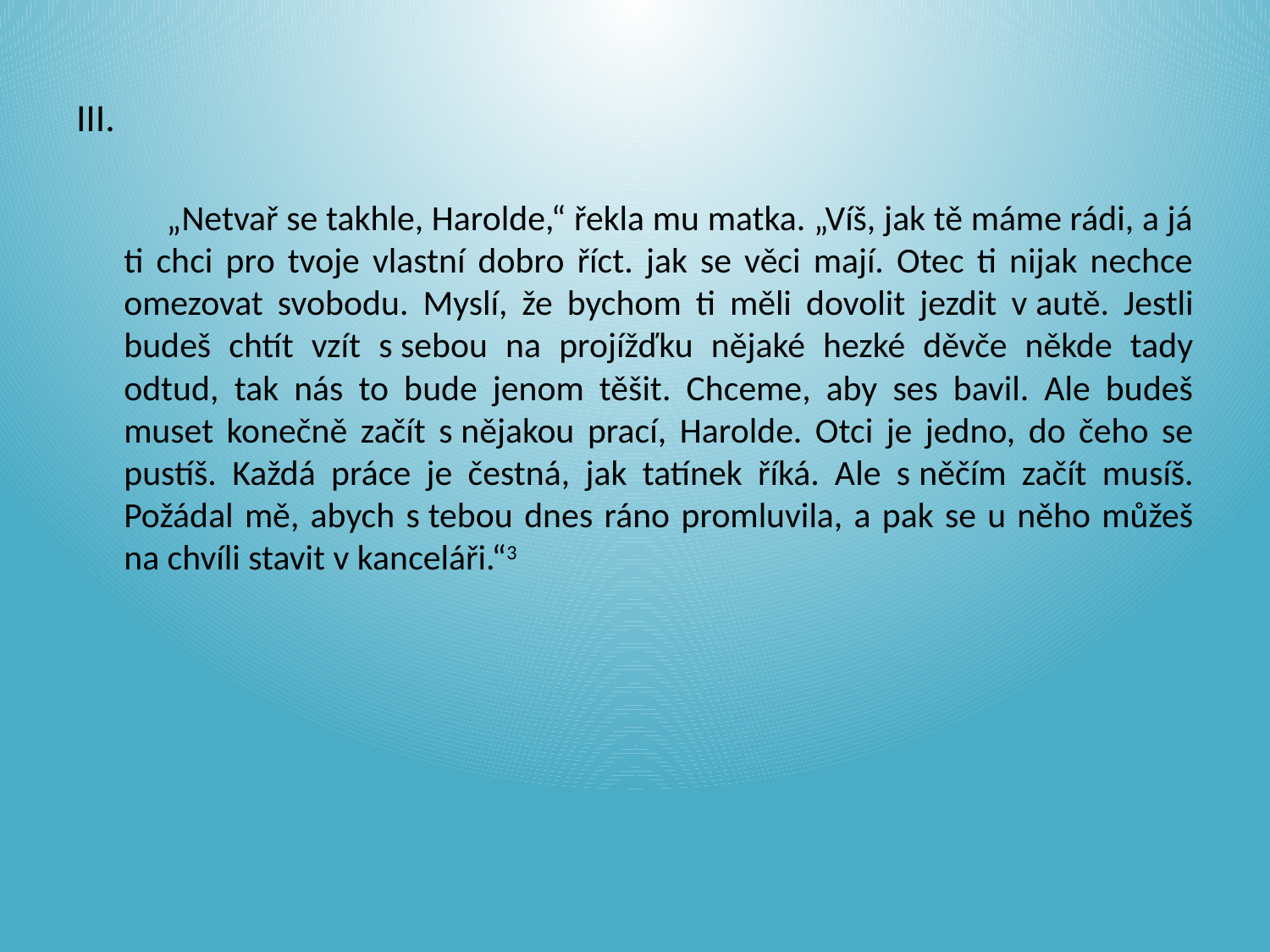

III.

           „Netvař se takhle, Harolde,“ řekla mu matka. „Víš, jak tě máme rádi, a já ti chci pro tvoje vlastní dobro říct. jak se věci mají. Otec ti nijak nechce omezovat svobodu. Myslí, že bychom ti měli dovolit jezdit v autě. Jestli budeš chtít vzít s sebou na projížďku nějaké hezké děvče někde tady odtud, tak nás to bude jenom těšit. Chceme, aby ses bavil. Ale budeš muset konečně začít s nějakou prací, Harolde. Otci je jedno, do čeho se pustíš. Každá práce je čestná, jak tatínek říká. Ale s něčím začít musíš. Požádal mě, abych s tebou dnes ráno promluvila, a pak se u něho můžeš na chvíli stavit v kanceláři.“3